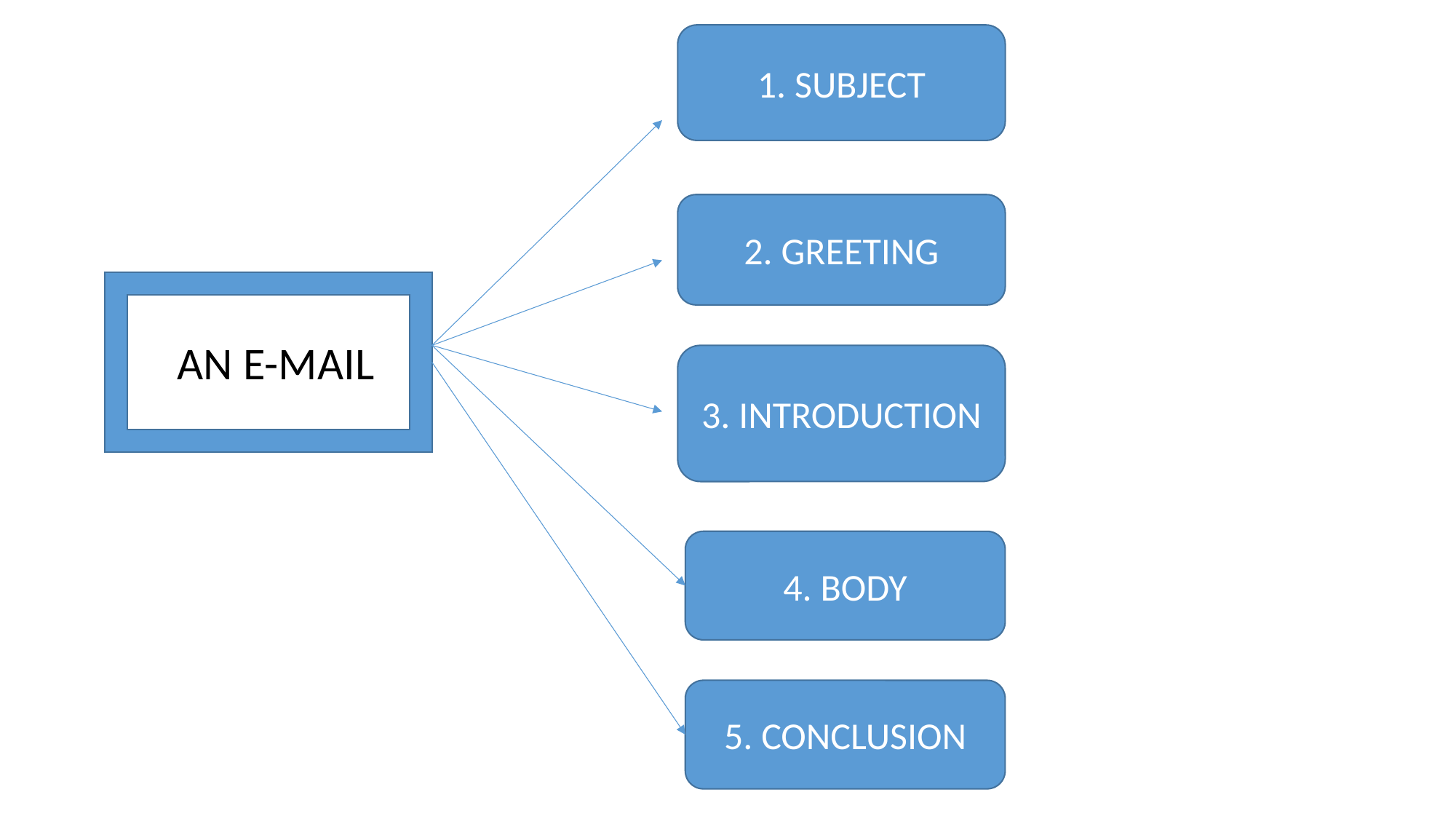

1. SUBJECT
2. GREETING

AN E-MAIL
3. INTRODUCTION
4. BODY
5. CONCLUSION